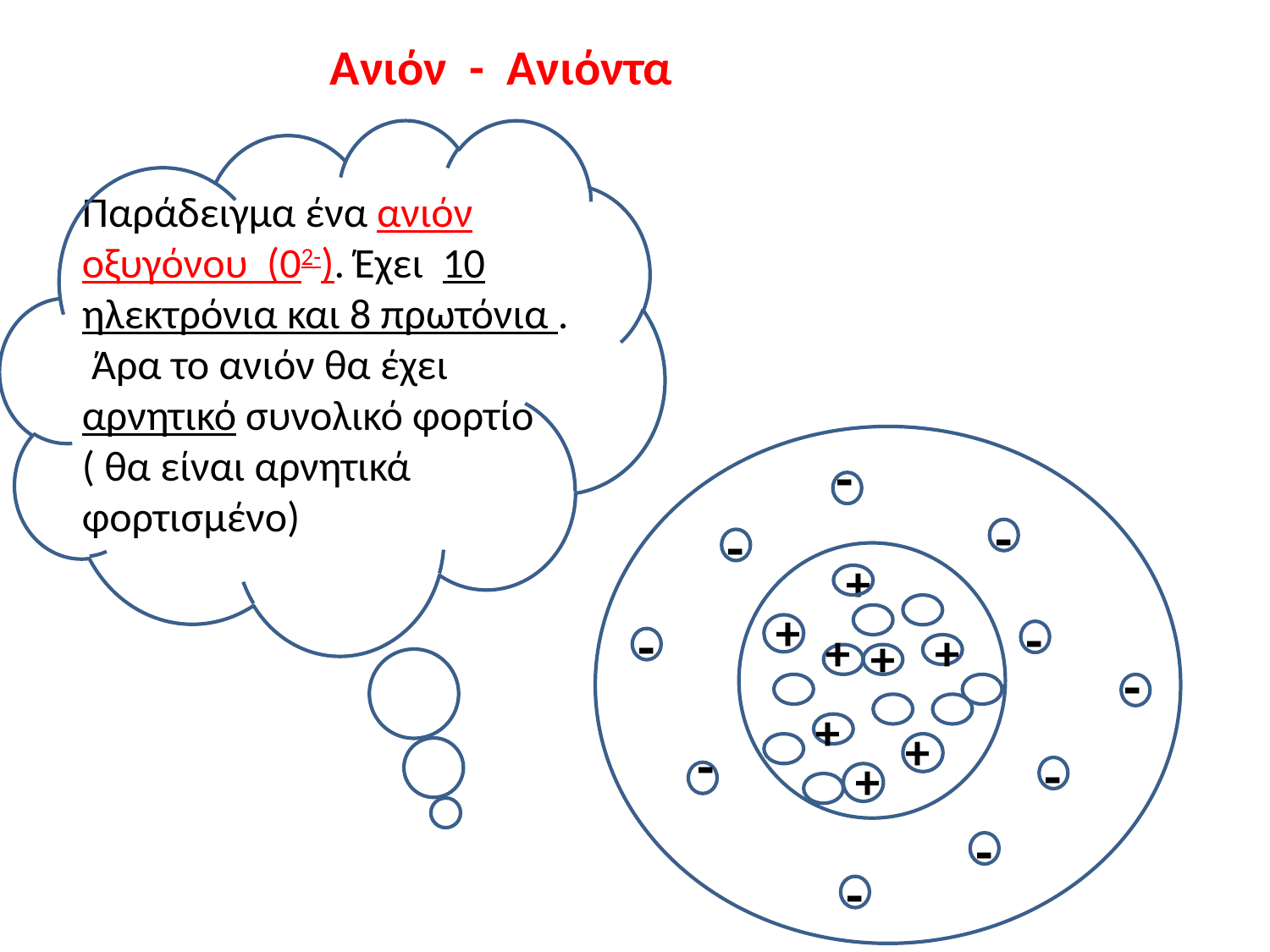

Ανιόν  -  Ανιόντα

Παράδειγμα ένα ανιόν οξυγόνου  (02-). Έχει  10 ηλεκτρόνια και 8 πρωτόνια .  Άρα το ανιόν θα έχει αρνητικό συνολικό φορτίο ( θα είναι αρνητικά φορτισμένο)

-

-
-

+

+

-
-

+
+
+

-

+

+
-

-
+

-

-